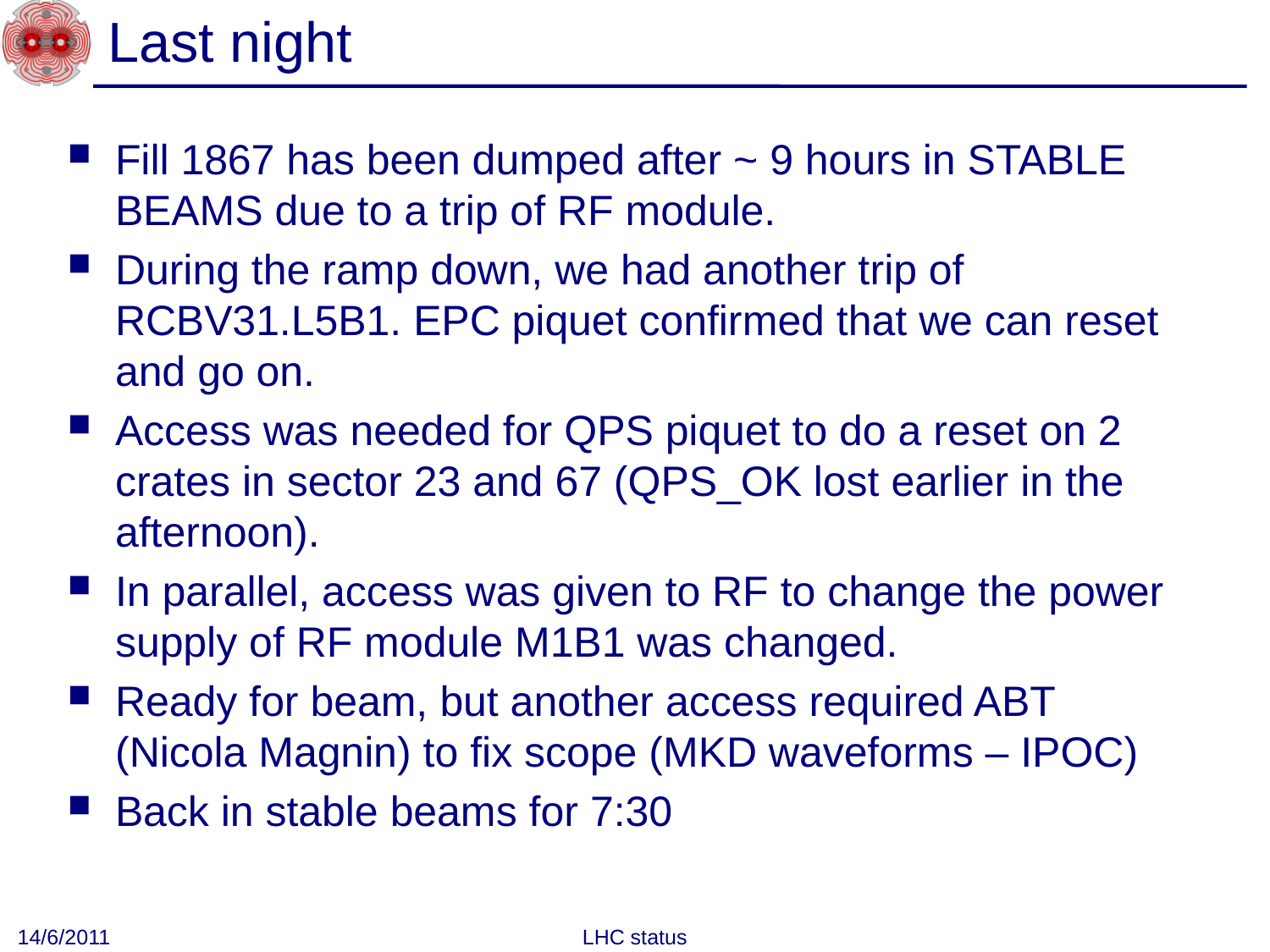

# Last night
Fill 1867 has been dumped after ~ 9 hours in STABLE BEAMS due to a trip of RF module.
During the ramp down, we had another trip of RCBV31.L5B1. EPC piquet confirmed that we can reset and go on.
Access was needed for QPS piquet to do a reset on 2 crates in sector 23 and 67 (QPS_OK lost earlier in the afternoon).
In parallel, access was given to RF to change the power supply of RF module M1B1 was changed.
Ready for beam, but another access required ABT (Nicola Magnin) to fix scope (MKD waveforms – IPOC)
Back in stable beams for 7:30
14/6/2011
LHC status